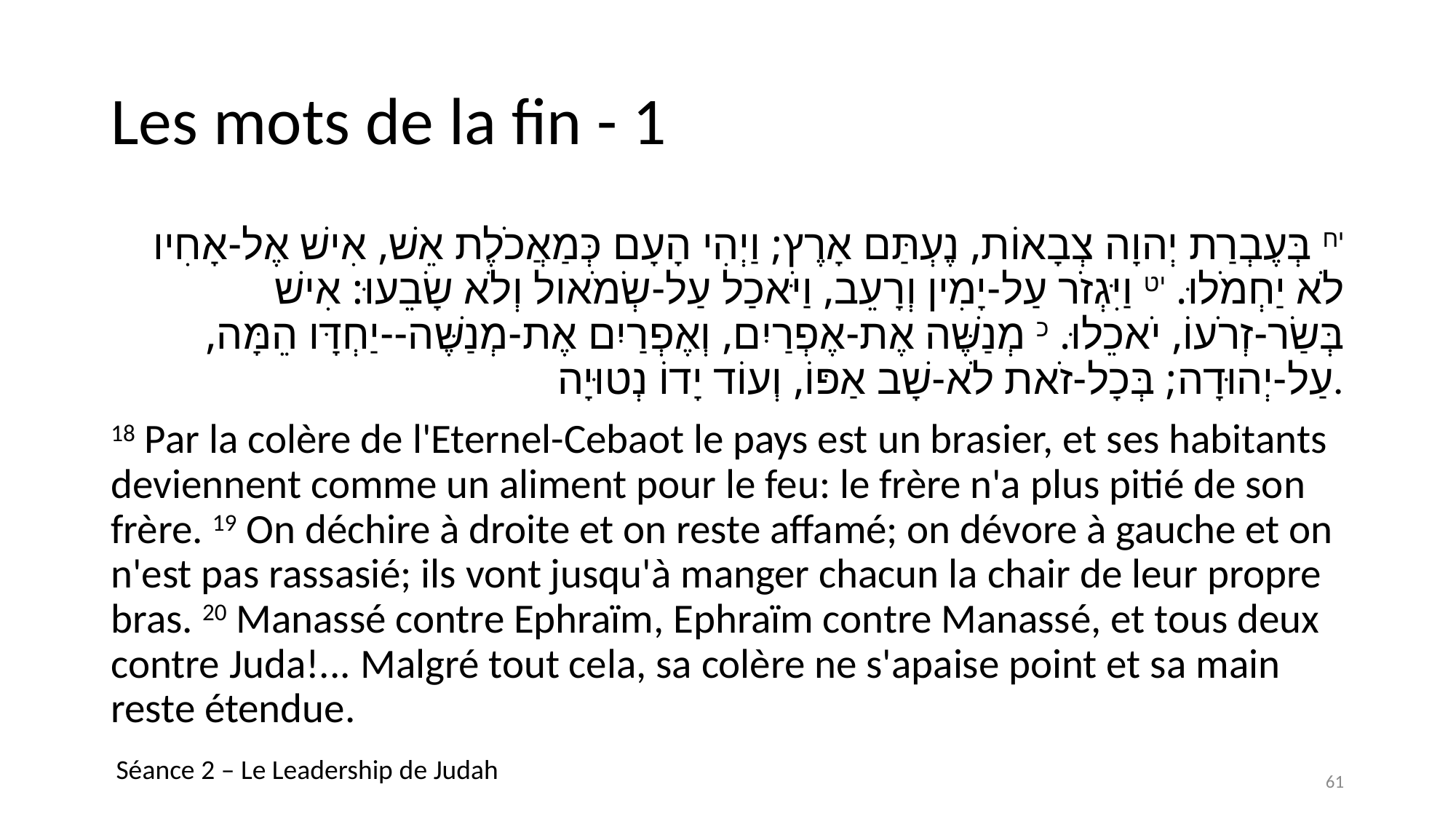

# Les mots de la fin - 1
יח בְּעֶבְרַת יְהוָה צְבָאוֹת, נֶעְתַּם אָרֶץ; וַיְהִי הָעָם כְּמַאֲכֹלֶת אֵשׁ, אִישׁ אֶל-אָחִיו לֹא יַחְמֹלוּ. יט וַיִּגְזֹר עַל-יָמִין וְרָעֵב, וַיֹּאכַל עַל-שְׂמֹאול וְלֹא שָׂבֵעוּ: אִישׁ בְּשַׂר-זְרֹעוֹ, יֹאכֵלוּ. כ מְנַשֶּׁה אֶת-אֶפְרַיִם, וְאֶפְרַיִם אֶת-מְנַשֶּׁה--יַחְדָּו הֵמָּה, עַל-יְהוּדָה; בְּכָל-זֹאת לֹא-שָׁב אַפּוֹ, וְעוֹד יָדוֹ נְטוּיָה.
18 Par la colère de l'Eternel-Cebaot le pays est un brasier, et ses habitants deviennent comme un aliment pour le feu: le frère n'a plus pitié de son frère. 19 On déchire à droite et on reste affamé; on dévore à gauche et on n'est pas rassasié; ils vont jusqu'à manger chacun la chair de leur propre bras. 20 Manassé contre Ephraïm, Ephraïm contre Manassé, et tous deux contre Juda!... Malgré tout cela, sa colère ne s'apaise point et sa main reste étendue.
Séance 2 – Le Leadership de Judah
61